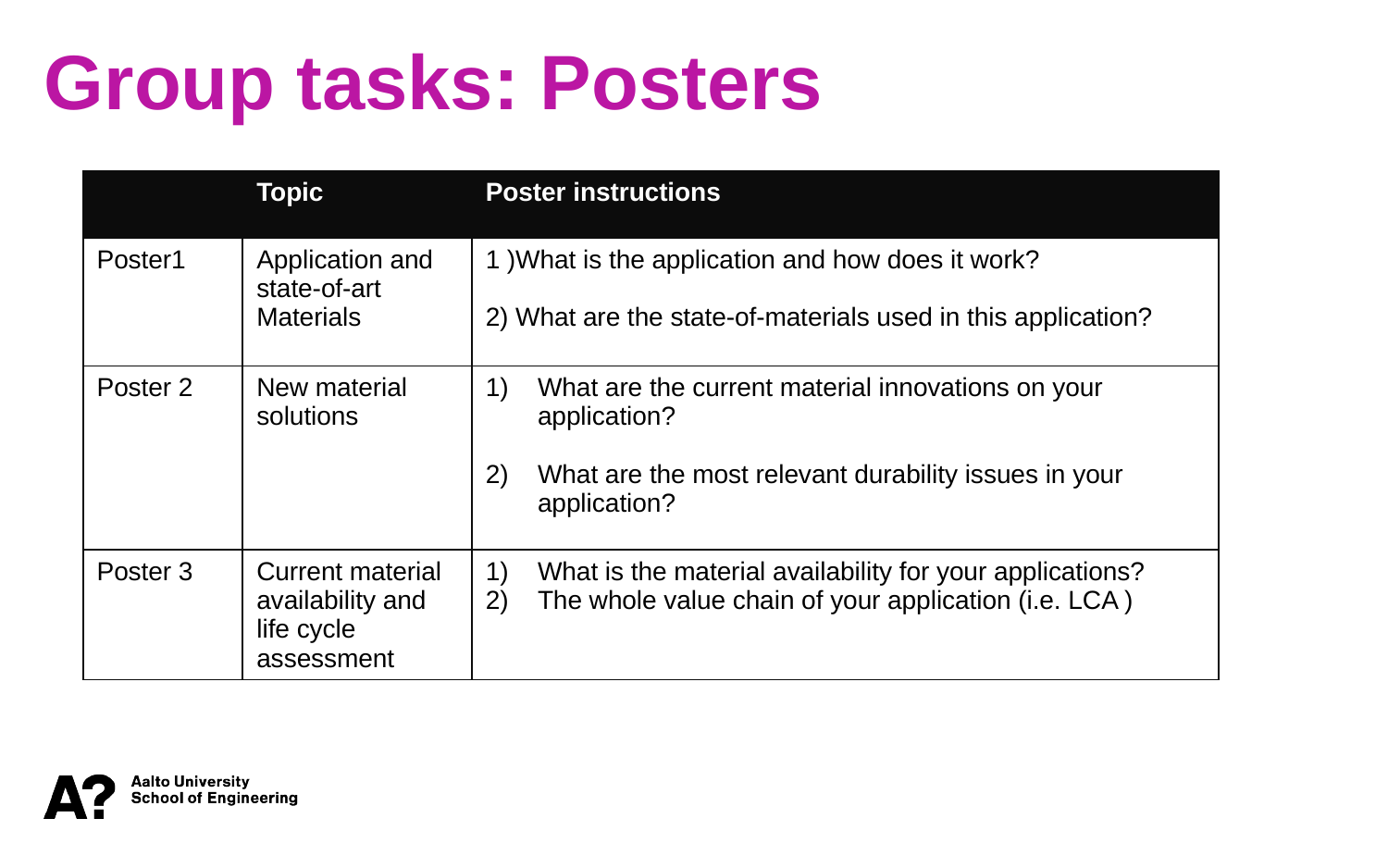

Group tasks: Posters
|  | Topic | Poster instructions |
| --- | --- | --- |
| Poster1 | Application and state-of-art Materials | 1 )What is the application and how does it work? 2) What are the state-of-materials used in this application? |
| Poster 2 | New material solutions | What are the current material innovations on your application? What are the most relevant durability issues in your application? |
| Poster 3 | Current material availability and life cycle assessment | What is the material availability for your applications? The whole value chain of your application (i.e. LCA ) |